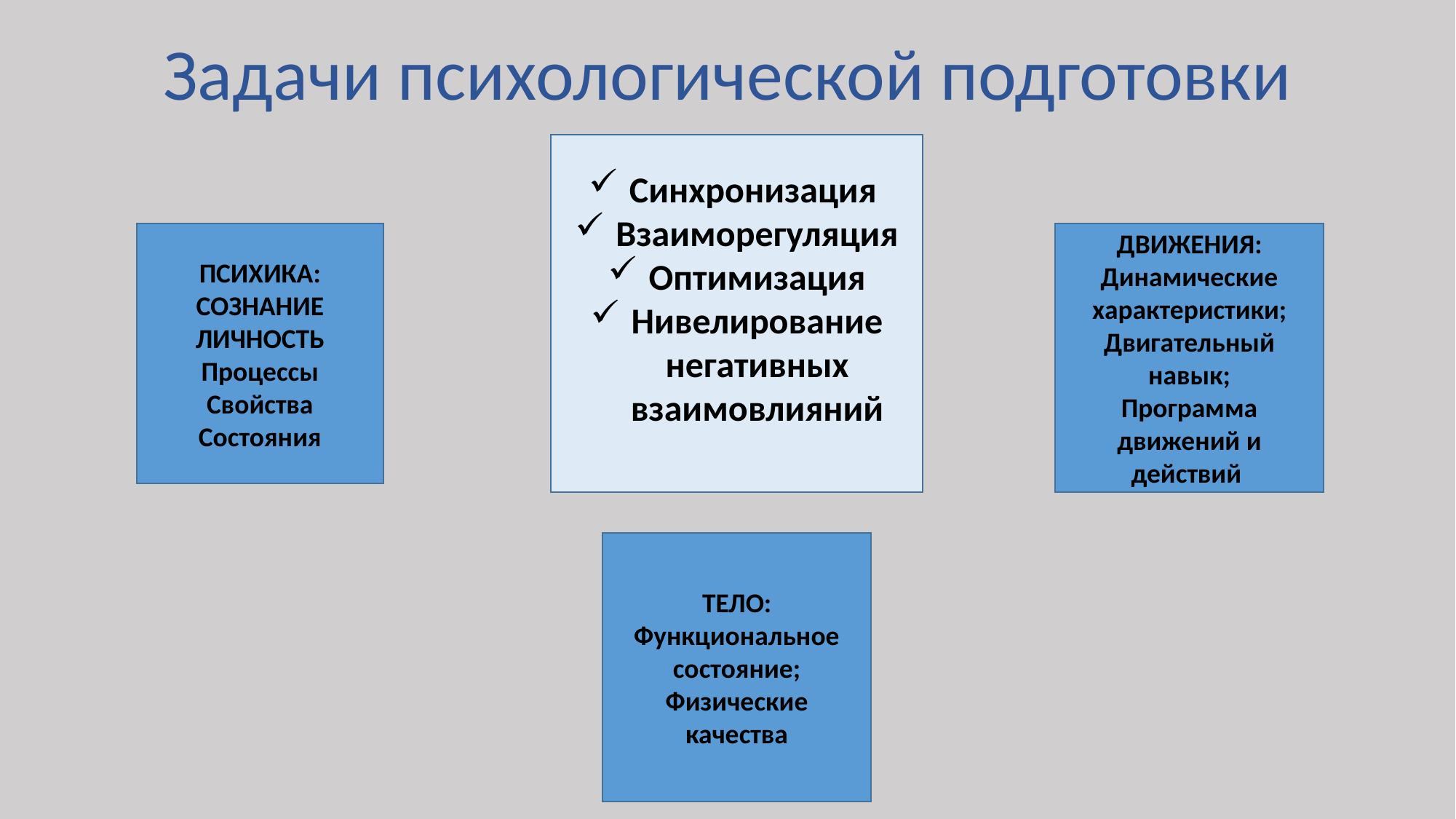

# Задачи психологической подготовки
Синхронизация
Взаиморегуляция
Оптимизация
Нивелирование негативных взаимовлияний

ПСИХИКА:
СОЗНАНИЕ
ЛИЧНОСТЬ
Процессы
Свойства
Состояния
ДВИЖЕНИЯ:
Динамические характеристики;
Двигательный навык;
Программа движений и действий
ТЕЛО:
Функциональное состояние;
Физические качества